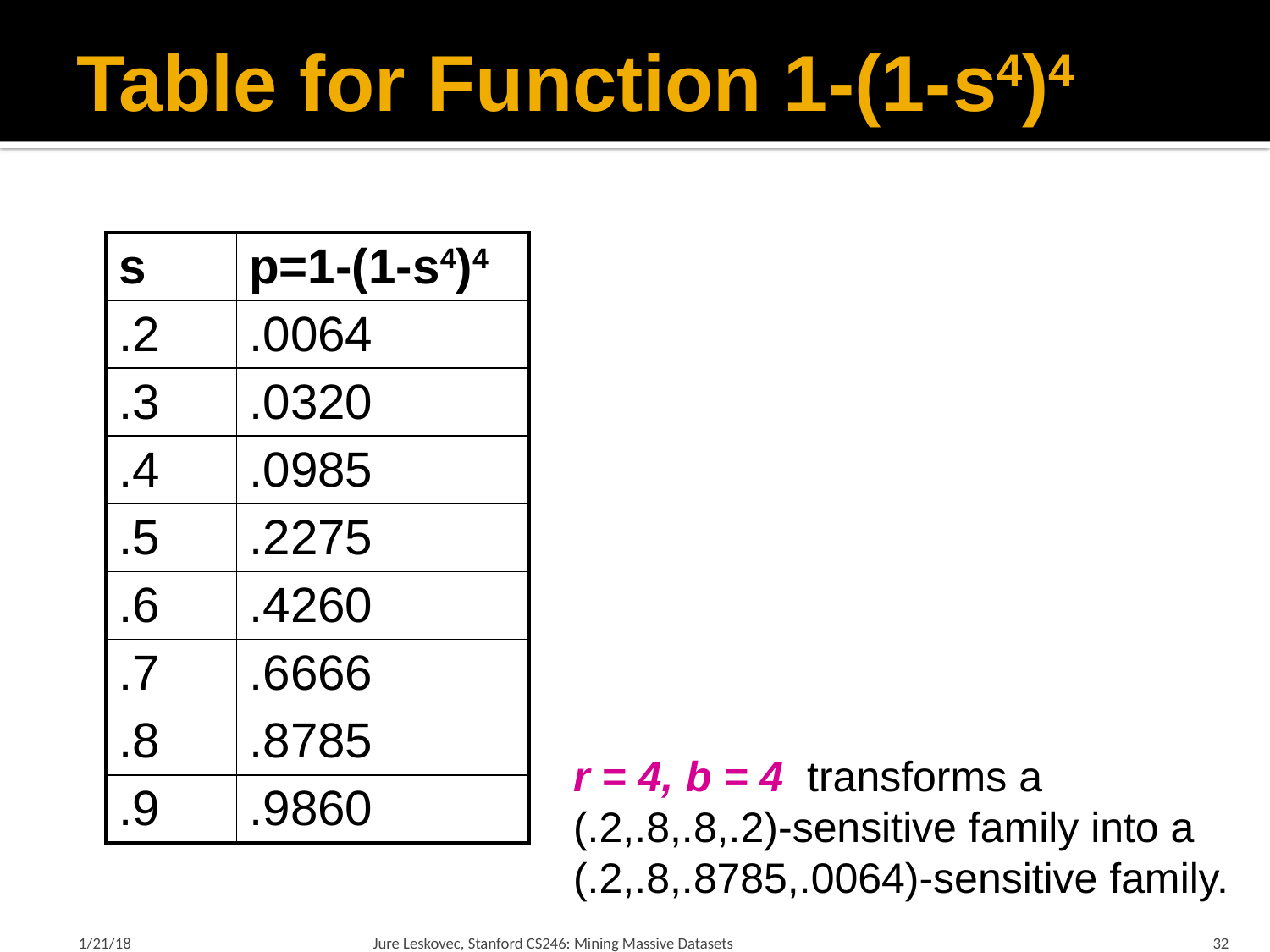

# Table for Function 1-(1-s4)4
| s | p=1-(1-s4)4 |
| --- | --- |
| .2 | .0064 |
| .3 | .0320 |
| .4 | .0985 |
| .5 | .2275 |
| .6 | .4260 |
| .7 | .6666 |
| .8 | .8785 |
| .9 | .9860 |
r = 4, b = 4  transforms a (.2,.8,.8,.2)-sensitive family into a (.2,.8,.8785,.0064)-sensitive family.
1/21/18
Jure Leskovec, Stanford CS246: Mining Massive Datasets
32